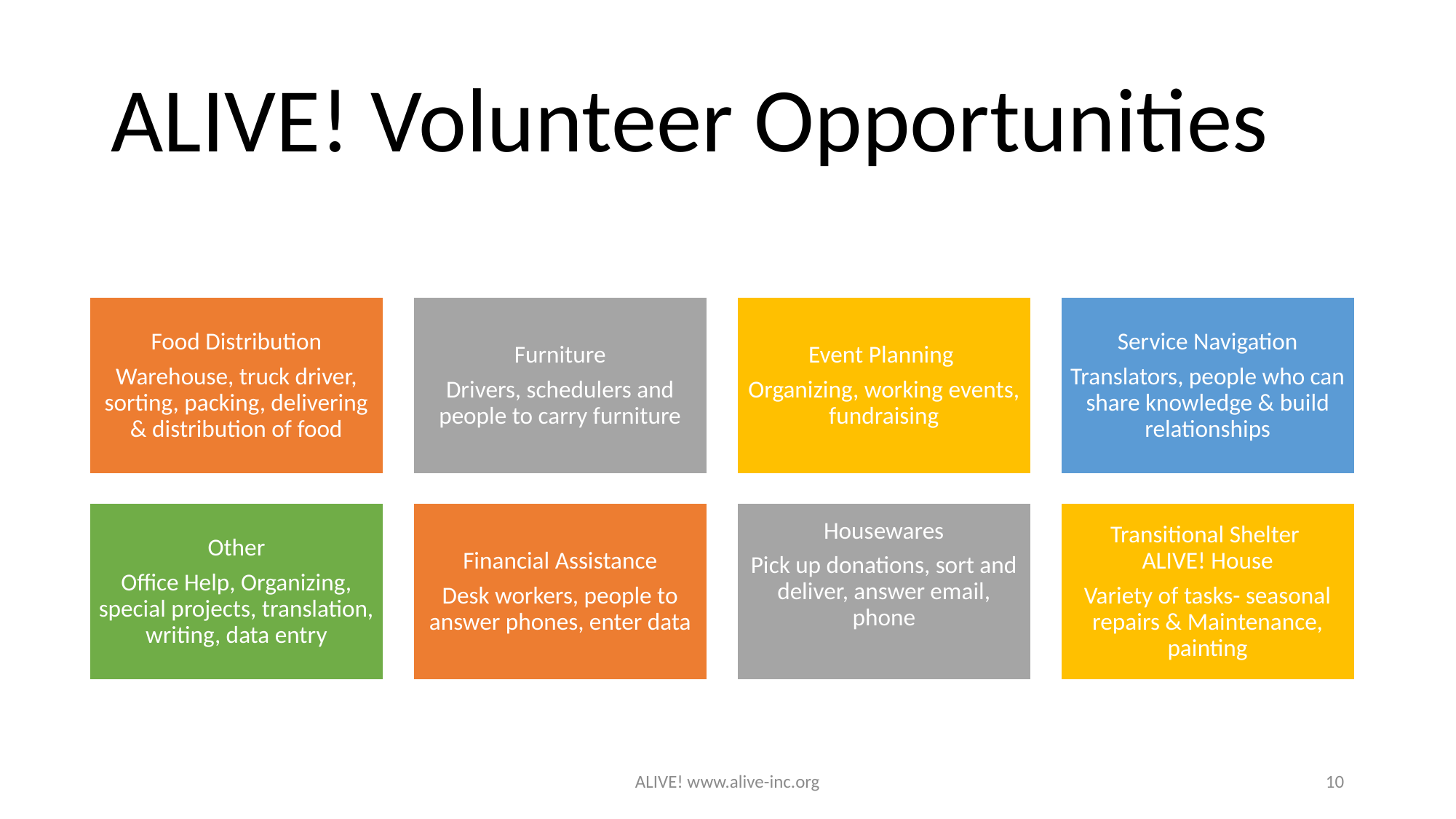

# ALIVE! Volunteer Opportunities
Food Distribution
Warehouse, truck driver, sorting, packing, delivering & distribution of food
Furniture
Drivers, schedulers and people to carry furniture
Event Planning
Organizing, working events, fundraising
Service Navigation
Translators, people who can share knowledge & build relationships
Other
Office Help, Organizing, special projects, translation, writing, data entry
Financial Assistance
Desk workers, people to answer phones, enter data
Housewares
Pick up donations, sort and deliver, answer email, phone

Transitional Shelter
ALIVE! House
Variety of tasks- seasonal repairs & Maintenance, painting
ALIVE! www.alive-inc.org
10